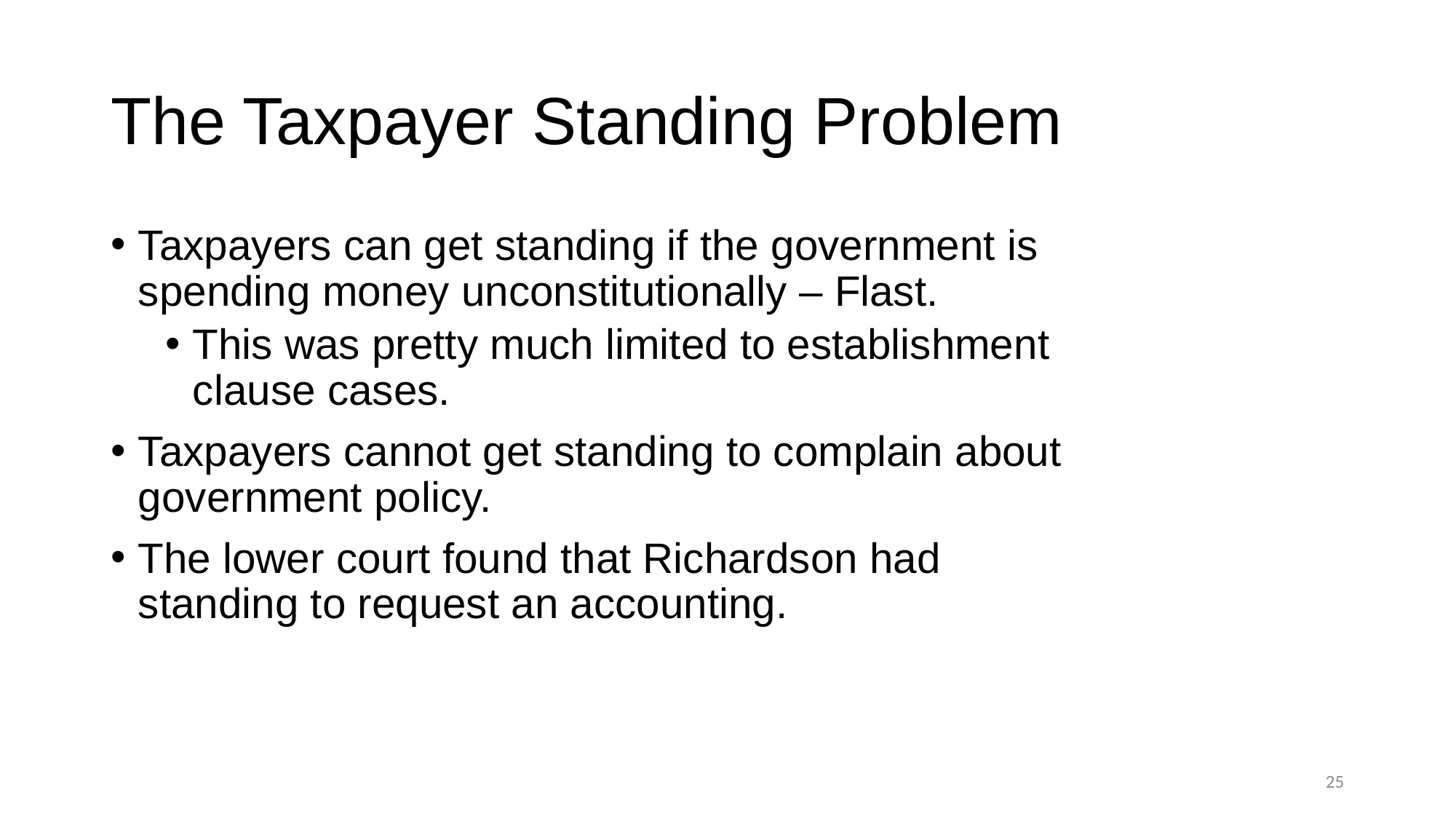

# The Taxpayer Standing Problem
Taxpayers can get standing if the government is spending money unconstitutionally – Flast.
This was pretty much limited to establishment clause cases.
Taxpayers cannot get standing to complain about government policy.
The lower court found that Richardson had standing to request an accounting.
25